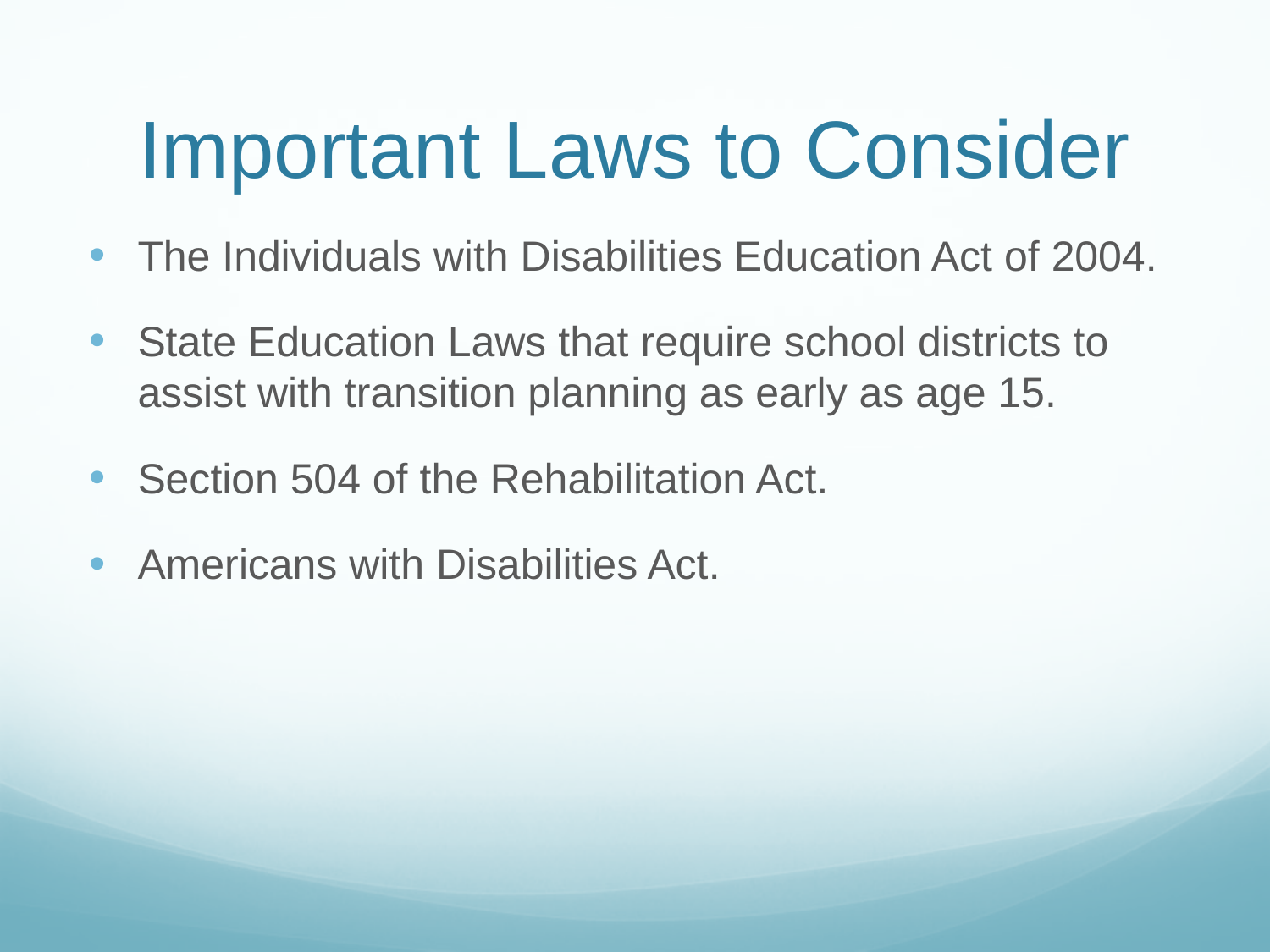

# Important Laws to Consider
The Individuals with Disabilities Education Act of 2004.
State Education Laws that require school districts to assist with transition planning as early as age 15.
Section 504 of the Rehabilitation Act.
Americans with Disabilities Act.